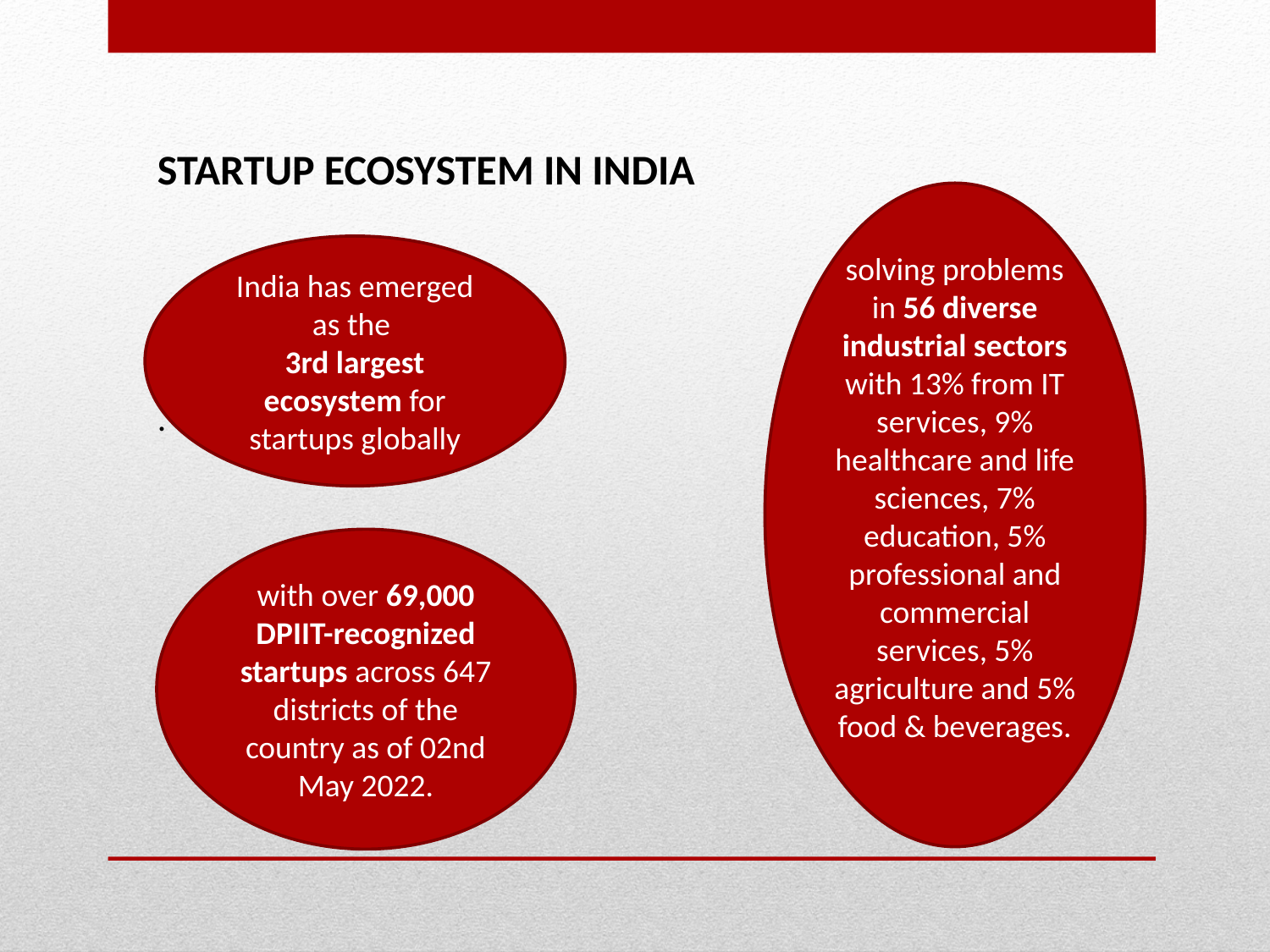

STARTUP ECOSYSTEM IN INDIA

.

solving problems in 56 diverse industrial sectors with 13% from IT services, 9% healthcare and life sciences, 7% education, 5% professional and commercial services, 5% agriculture and 5% food & beverages.

India has emerged as the
3rd largest ecosystem for startups globally
with over 69,000 DPIIT-recognized startups across 647 districts of the country as of 02nd May 2022.